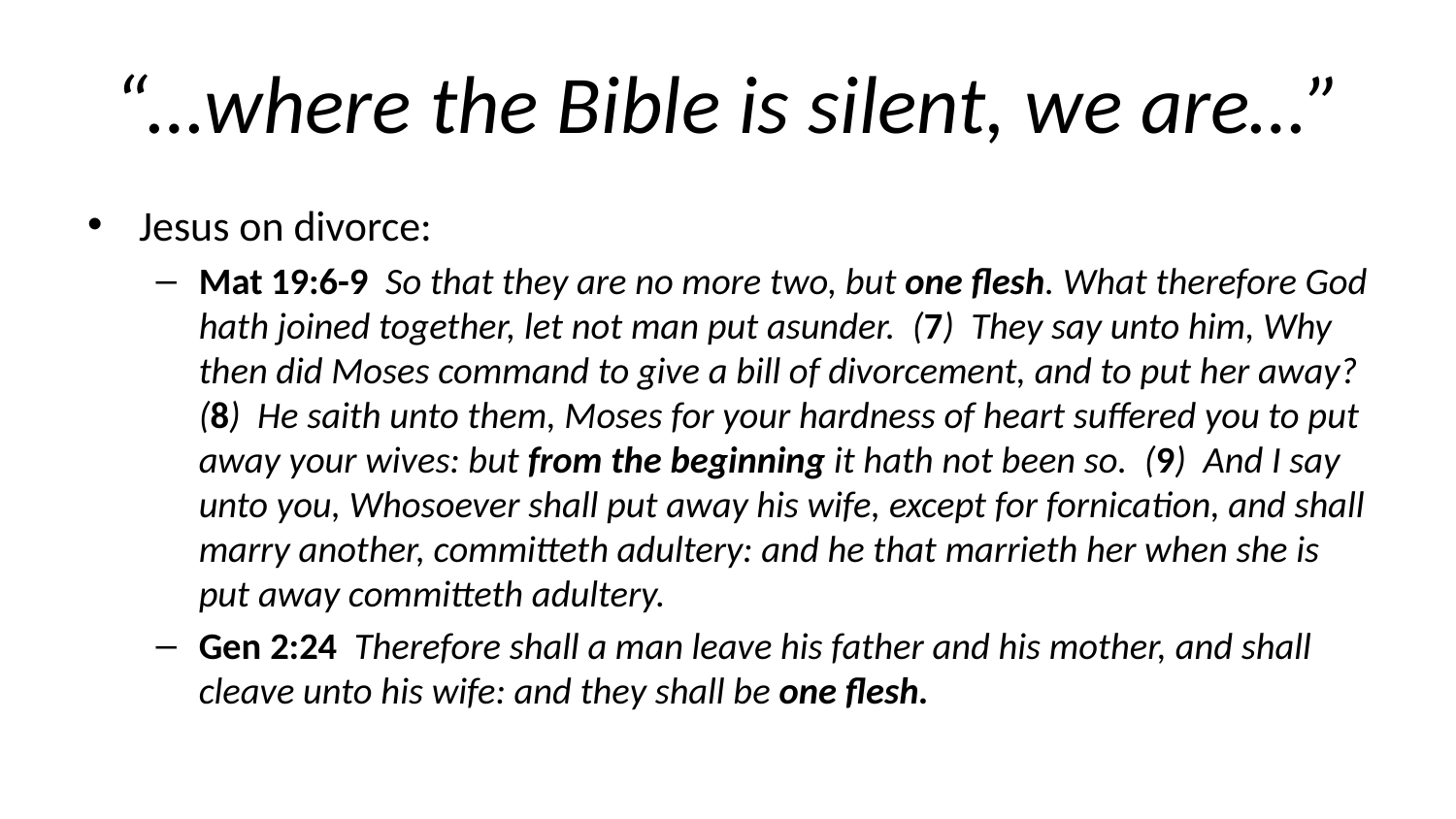

# “…where the Bible is silent, we are…”
Jesus on divorce:
Mat 19:6-9  So that they are no more two, but one flesh. What therefore God hath joined together, let not man put asunder.  (7)  They say unto him, Why then did Moses command to give a bill of divorcement, and to put her away?  (8)  He saith unto them, Moses for your hardness of heart suffered you to put away your wives: but from the beginning it hath not been so.  (9)  And I say unto you, Whosoever shall put away his wife, except for fornication, and shall marry another, committeth adultery: and he that marrieth her when she is put away committeth adultery.
Gen 2:24  Therefore shall a man leave his father and his mother, and shall cleave unto his wife: and they shall be one flesh.